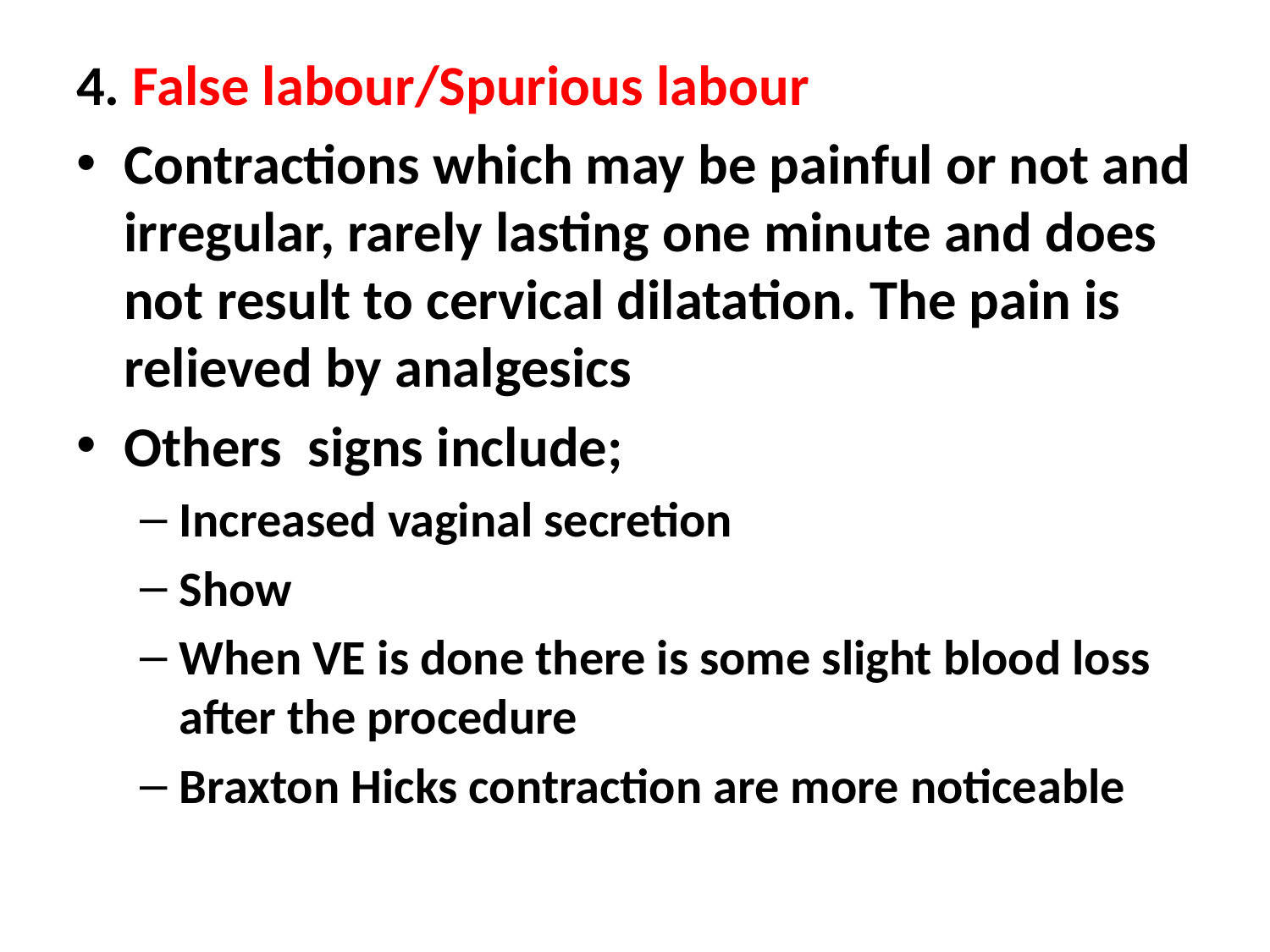

#
4. False labour/Spurious labour
Contractions which may be painful or not and irregular, rarely lasting one minute and does not result to cervical dilatation. The pain is relieved by analgesics
Others  signs include;
Increased vaginal secretion
Show
When VE is done there is some slight blood loss after the procedure
Braxton Hicks contraction are more noticeable